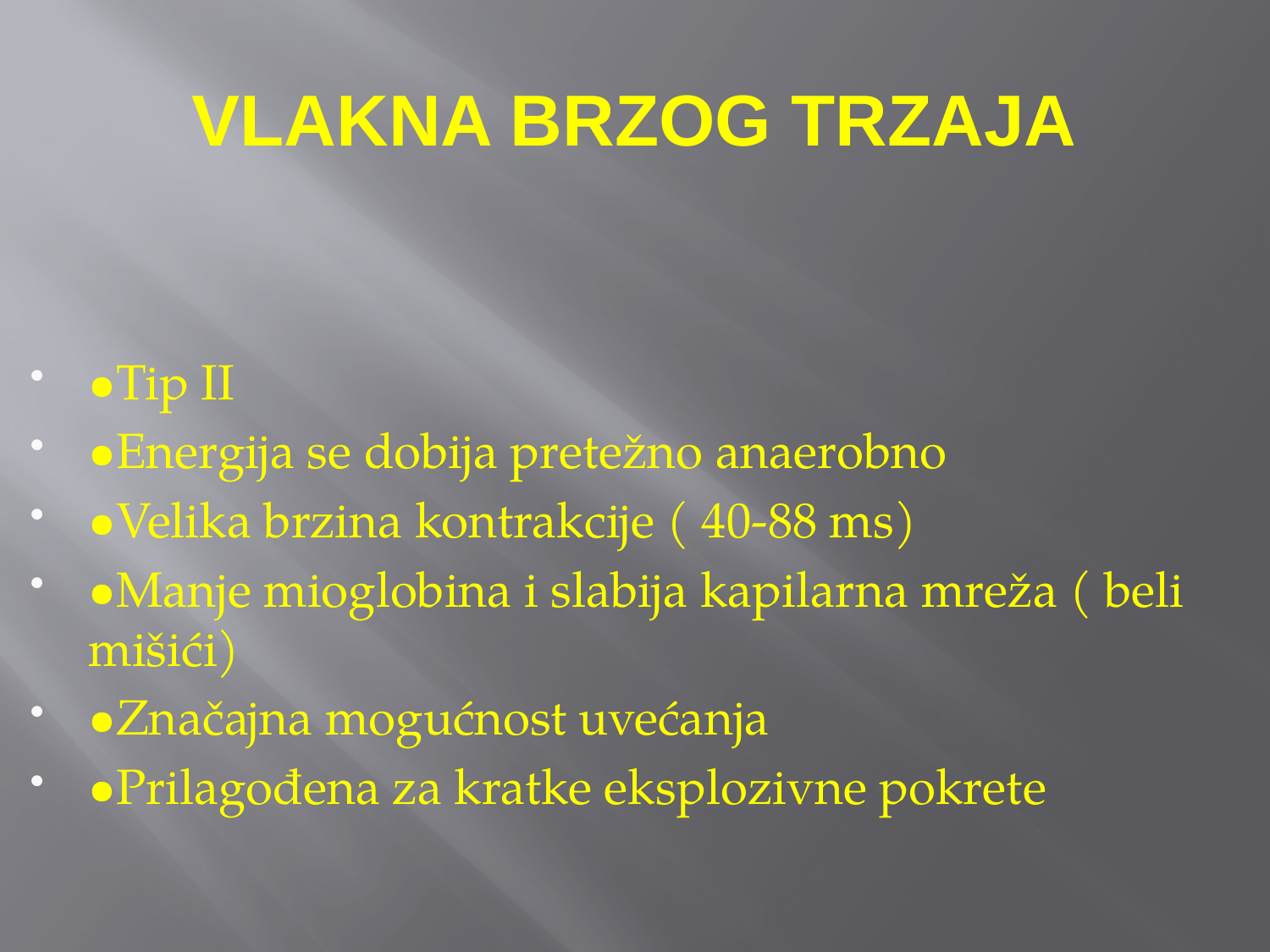

# VLAKNA BRZOG TRZAJA

•Tip II
•Energija se dobija pretežno anaerobno
•Velika brzina kontrakcije ( 40-88 ms)
•Manje mioglobina i slabija kapilarna mreža ( beli mišići)
•Značajna mogućnost uvećanja
•Prilagođena za kratke eksplozivne pokrete